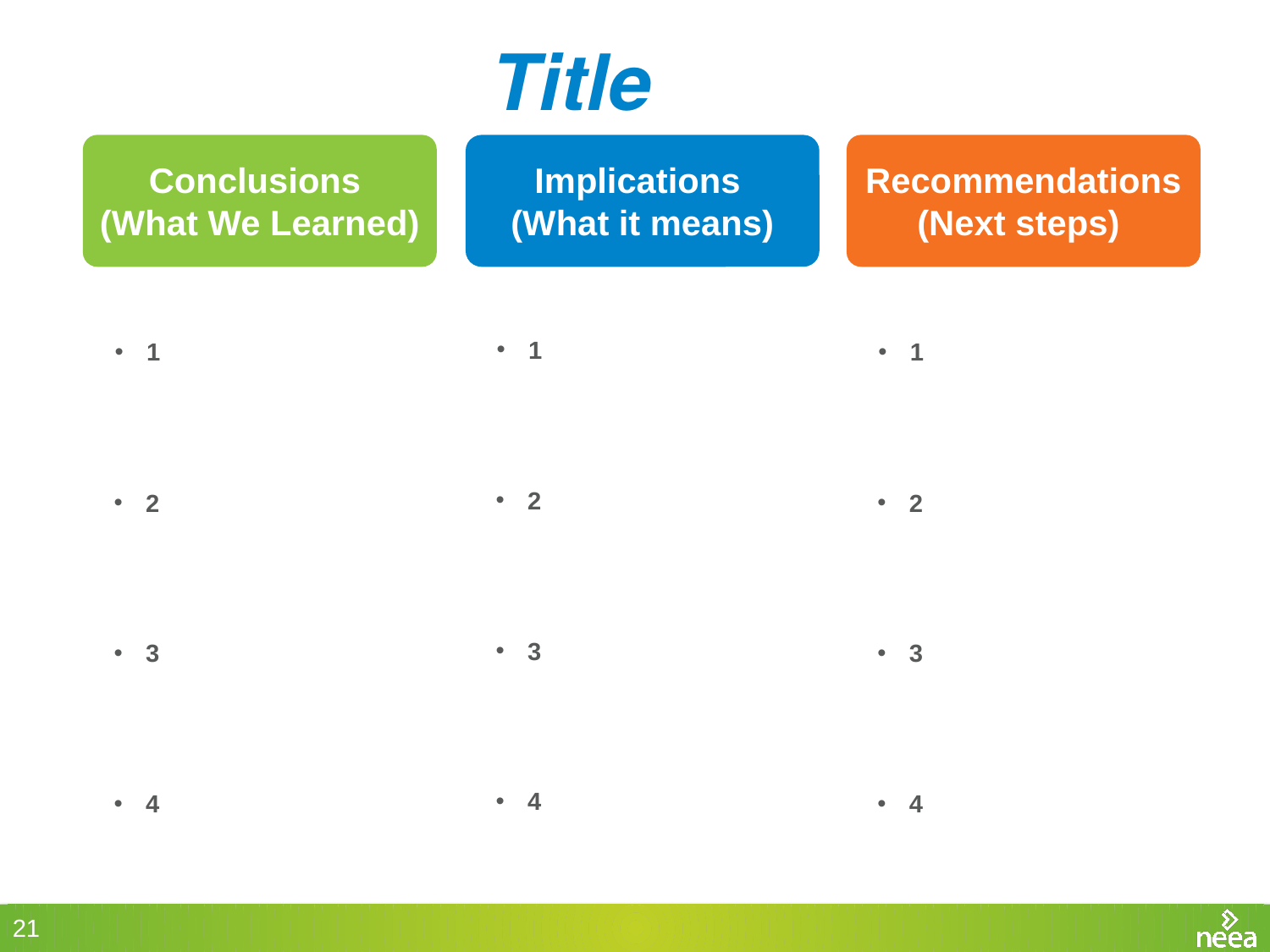

Title
Conclusions
(What We Learned)
Implications
(What it means)
Recommendations (Next steps)
1
1
1

2
2
2
3
3
3
4
4
4